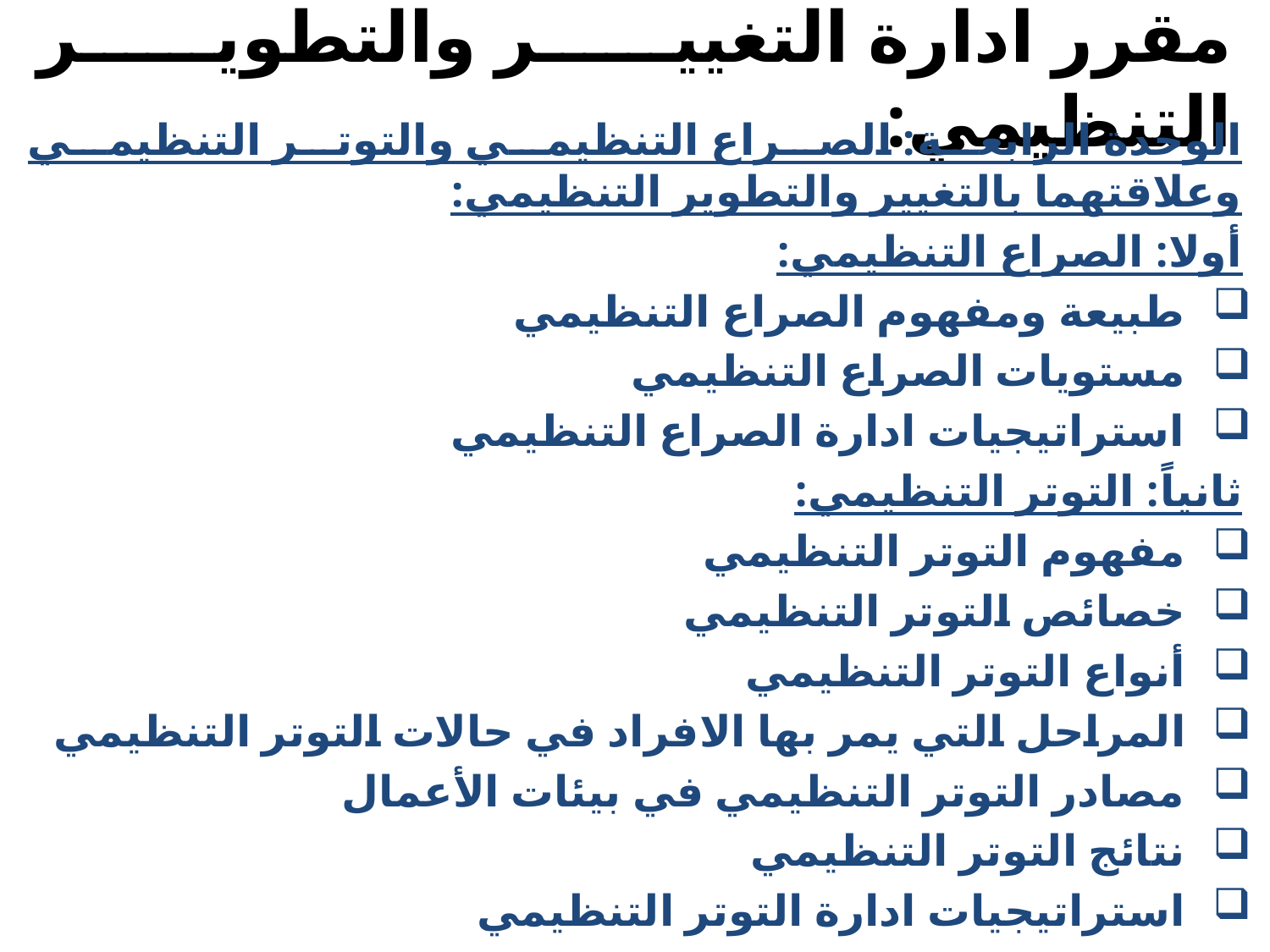

# مقرر ادارة التغيير والتطوير التنظيمي:
الوحدة الرابعة: الصراع التنظيمي والتوتر التنظيمي وعلاقتهما بالتغيير والتطوير التنظيمي:
أولا: الصراع التنظيمي:
طبيعة ومفهوم الصراع التنظيمي
مستويات الصراع التنظيمي
استراتيجيات ادارة الصراع التنظيمي
ثانياً: التوتر التنظيمي:
مفهوم التوتر التنظيمي
خصائص التوتر التنظيمي
أنواع التوتر التنظيمي
المراحل التي يمر بها الافراد في حالات التوتر التنظيمي
مصادر التوتر التنظيمي في بيئات الأعمال
نتائج التوتر التنظيمي
استراتيجيات ادارة التوتر التنظيمي